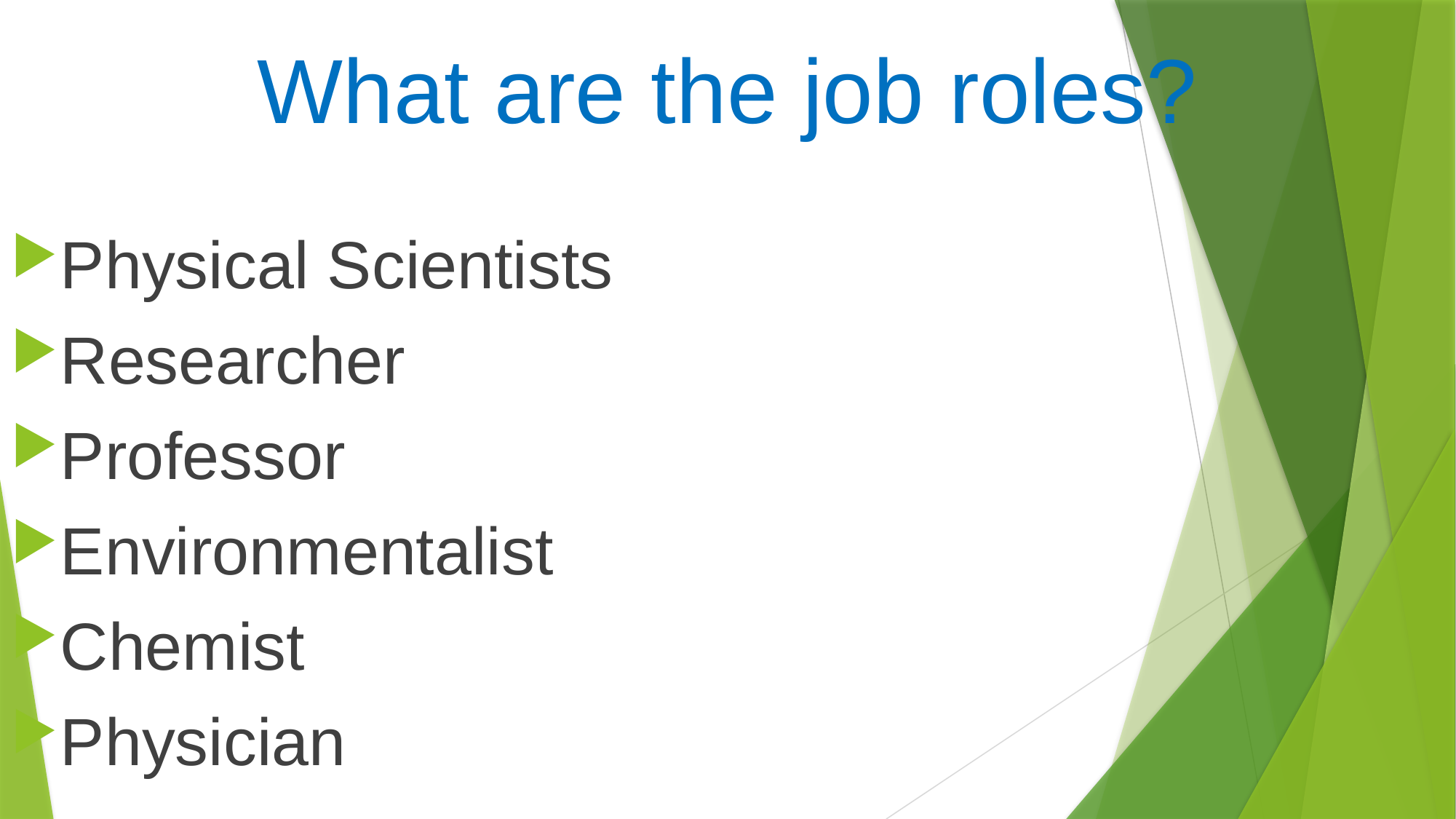

# What are the job roles?
Physical Scientists
Researcher
Professor
Environmentalist
Chemist
Physician